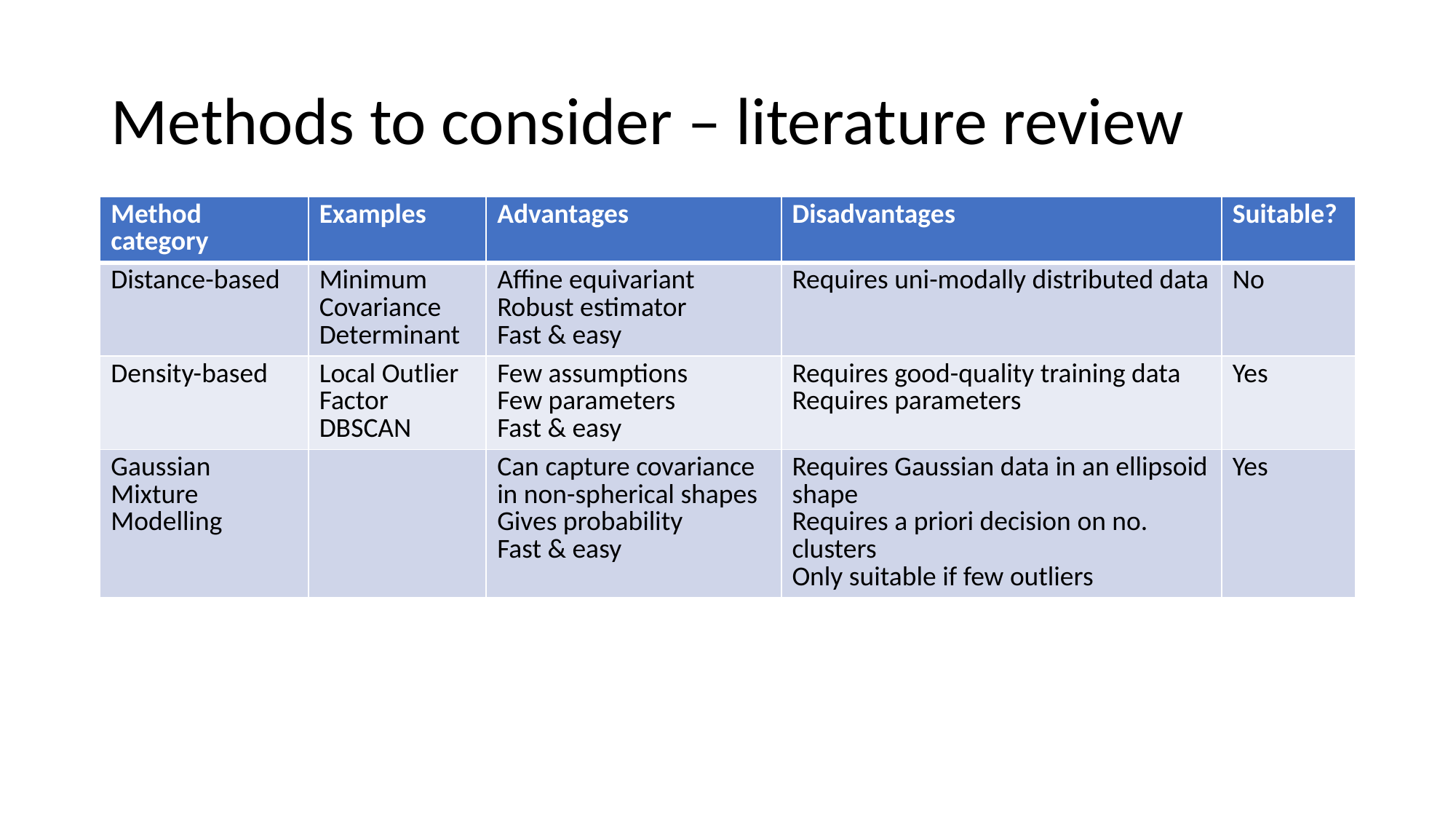

# Methods to consider – literature review
| Method category | Examples | Advantages | Disadvantages | Suitable? |
| --- | --- | --- | --- | --- |
| Distance-based | Minimum Covariance Determinant | Affine equivariant Robust estimator Fast & easy | Requires uni-modally distributed data | No |
| Density-based | Local Outlier Factor DBSCAN | Few assumptions Few parameters Fast & easy | Requires good-quality training data Requires parameters | Yes |
| Gaussian Mixture Modelling |  | Can capture covariance in non-spherical shapes Gives probability Fast & easy | Requires Gaussian data in an ellipsoid shape Requires a priori decision on no. clusters Only suitable if few outliers | Yes |